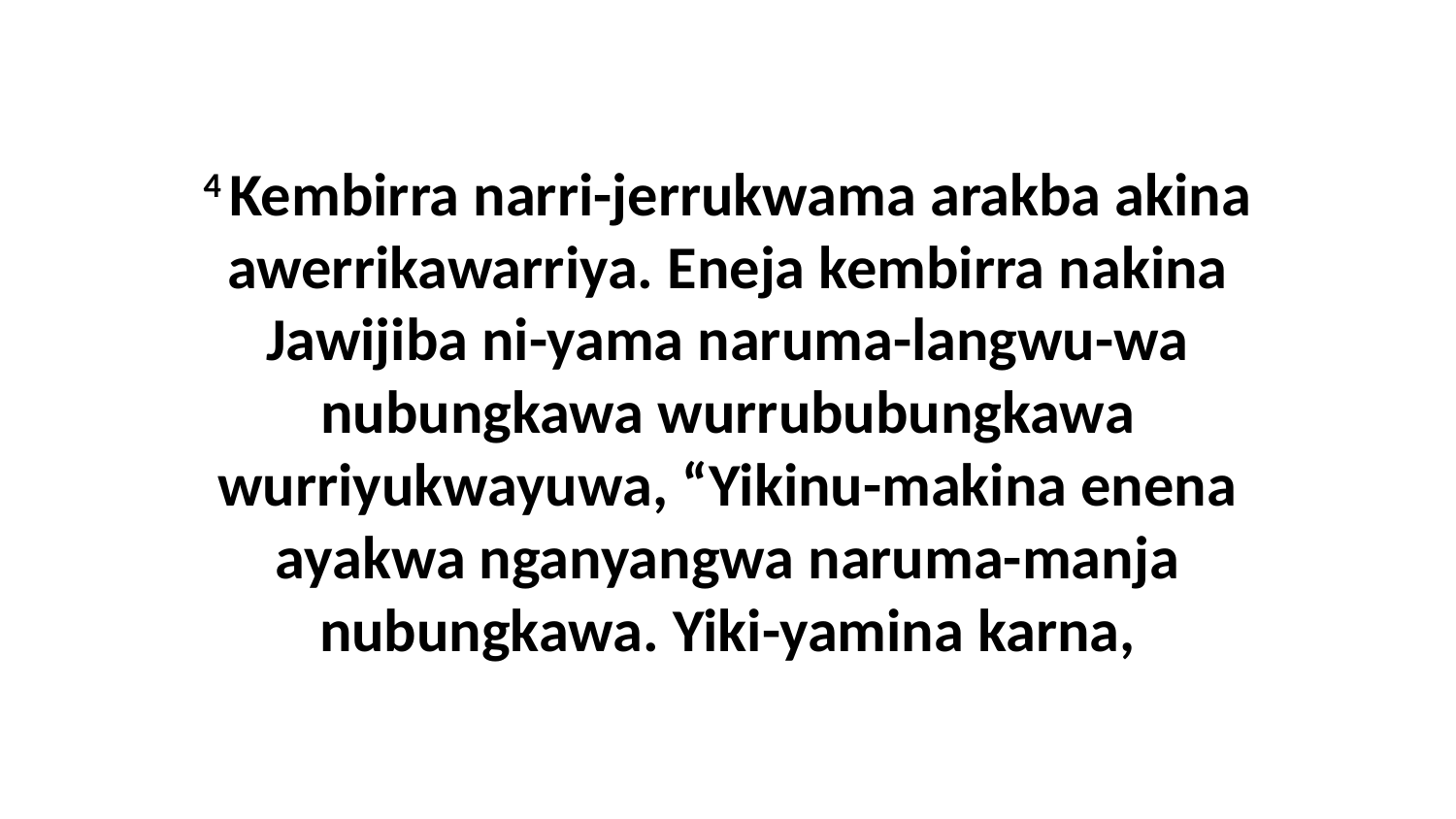

4 Kembirra narri-jerrukwama arakba akina awerrikawarriya. Eneja kembirra nakina Jawijiba ni-yama naruma-langwu-wa nubungkawa wurrububungkawa wurriyukwayuwa, “Yikinu-makina enena ayakwa nganyangwa naruma-manja nubungkawa. Yiki-yamina karna,